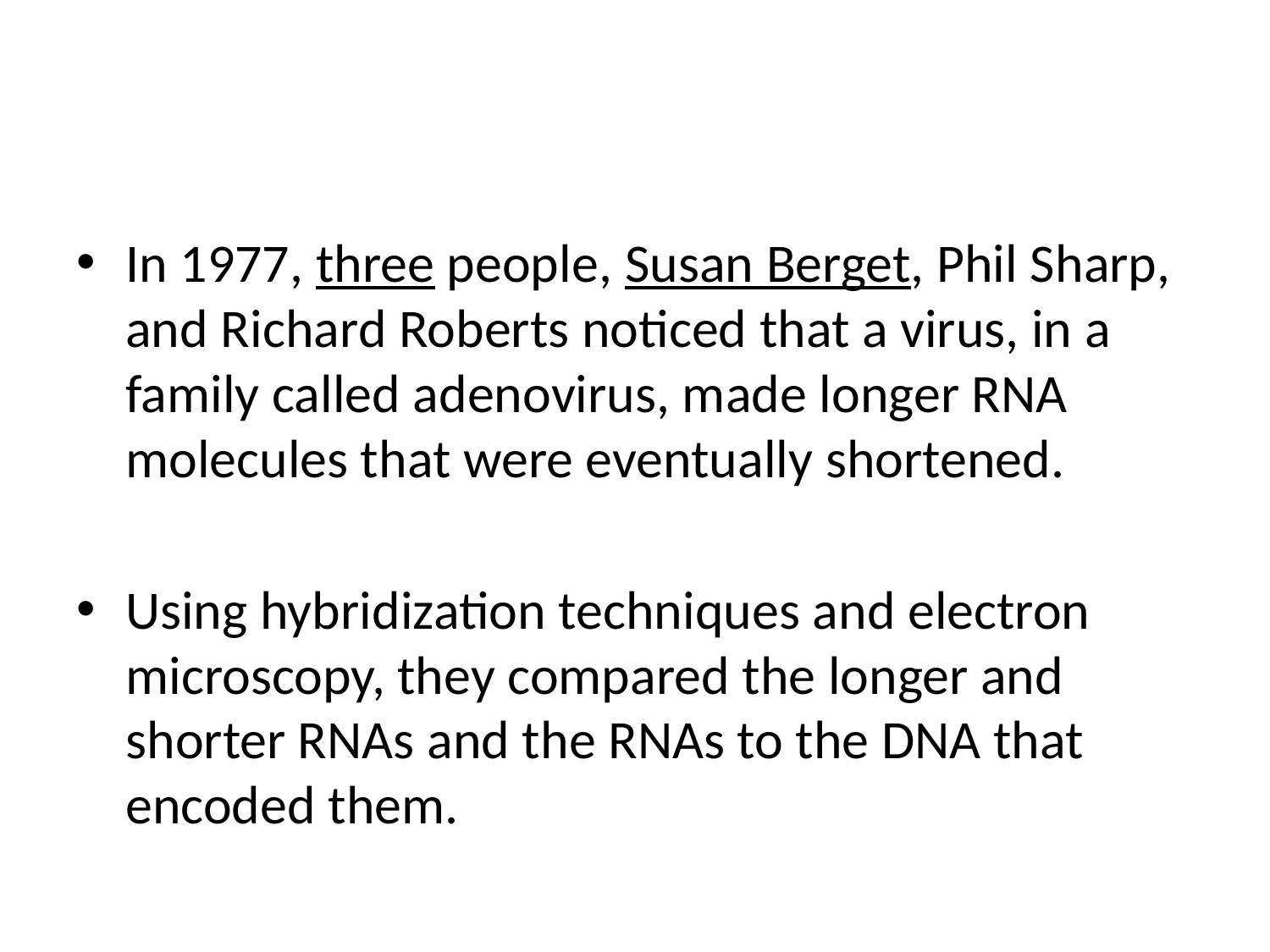

#
In 1977, three people, Susan Berget, Phil Sharp, and Richard Roberts noticed that a virus, in a family called adenovirus, made longer RNA molecules that were eventually shortened.

Using hybridization techniques and electron microscopy, they compared the longer and shorter RNAs and the RNAs to the DNA that encoded them.